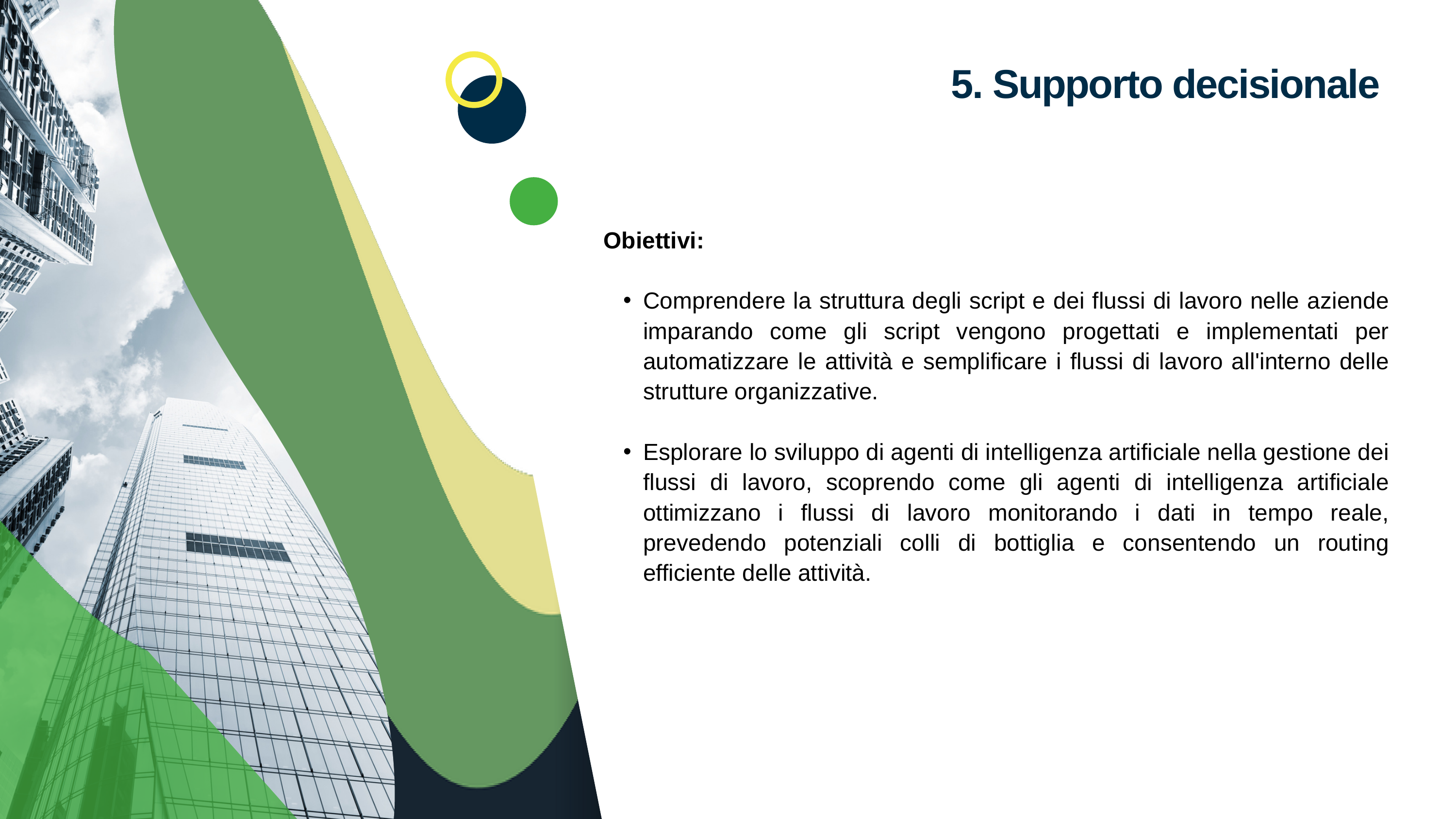

5. Supporto decisionale

Obiettivi:

Comprendere la struttura degli script e dei flussi di lavoro nelle aziende imparando come gli script vengono progettati e implementati per automatizzare le attività e semplificare i flussi di lavoro all'interno delle strutture organizzative.

Esplorare lo sviluppo di agenti di intelligenza artificiale nella gestione dei flussi di lavoro, scoprendo come gli agenti di intelligenza artificiale ottimizzano i flussi di lavoro monitorando i dati in tempo reale, prevedendo potenziali colli di bottiglia e consentendo un routing efficiente delle attività.